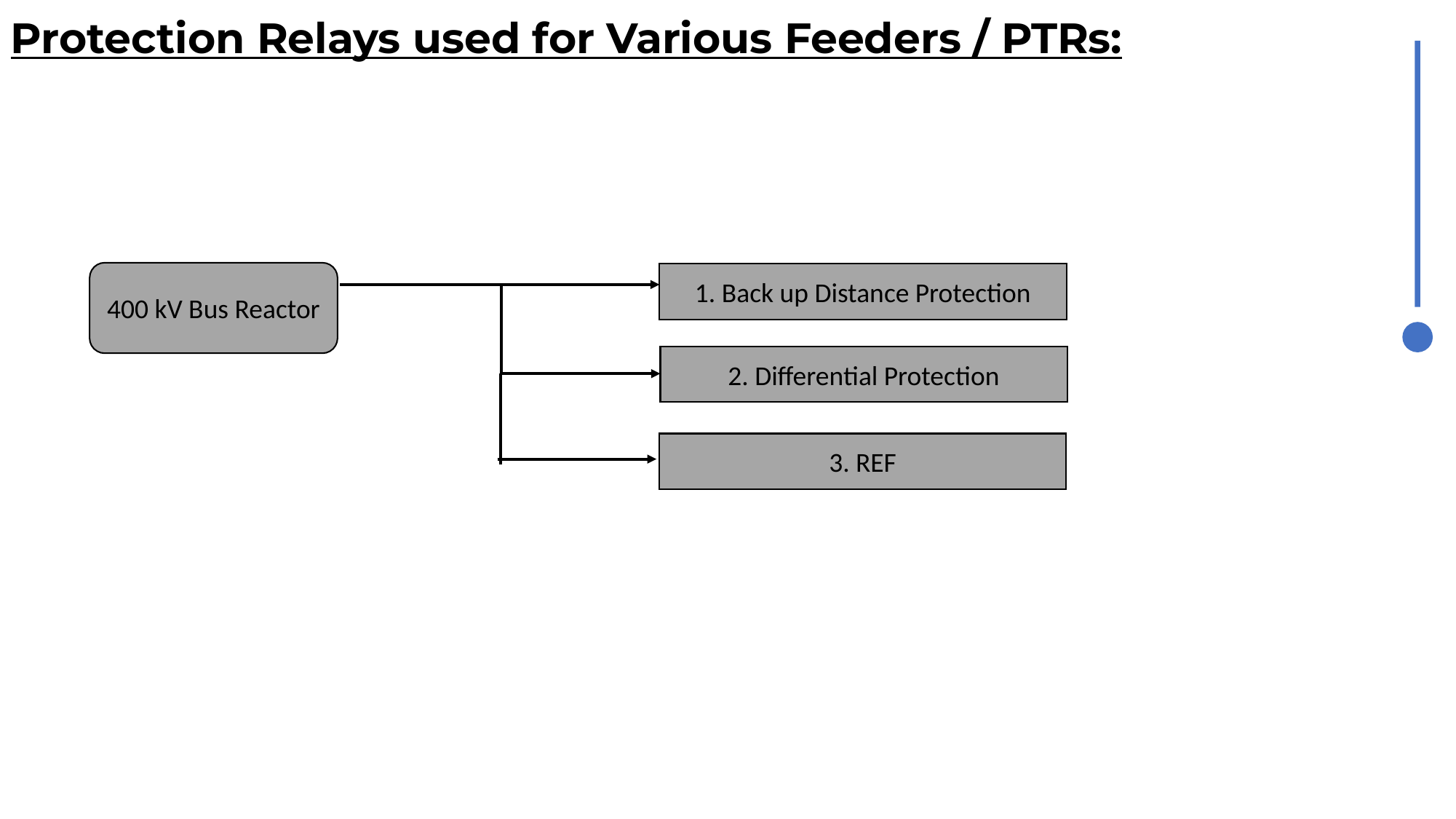

Protection Relays used for Various Feeders / PTRs:

400 kV Bus Reactor
1. Back up Distance Protection
2. Differential Protection
3. REF